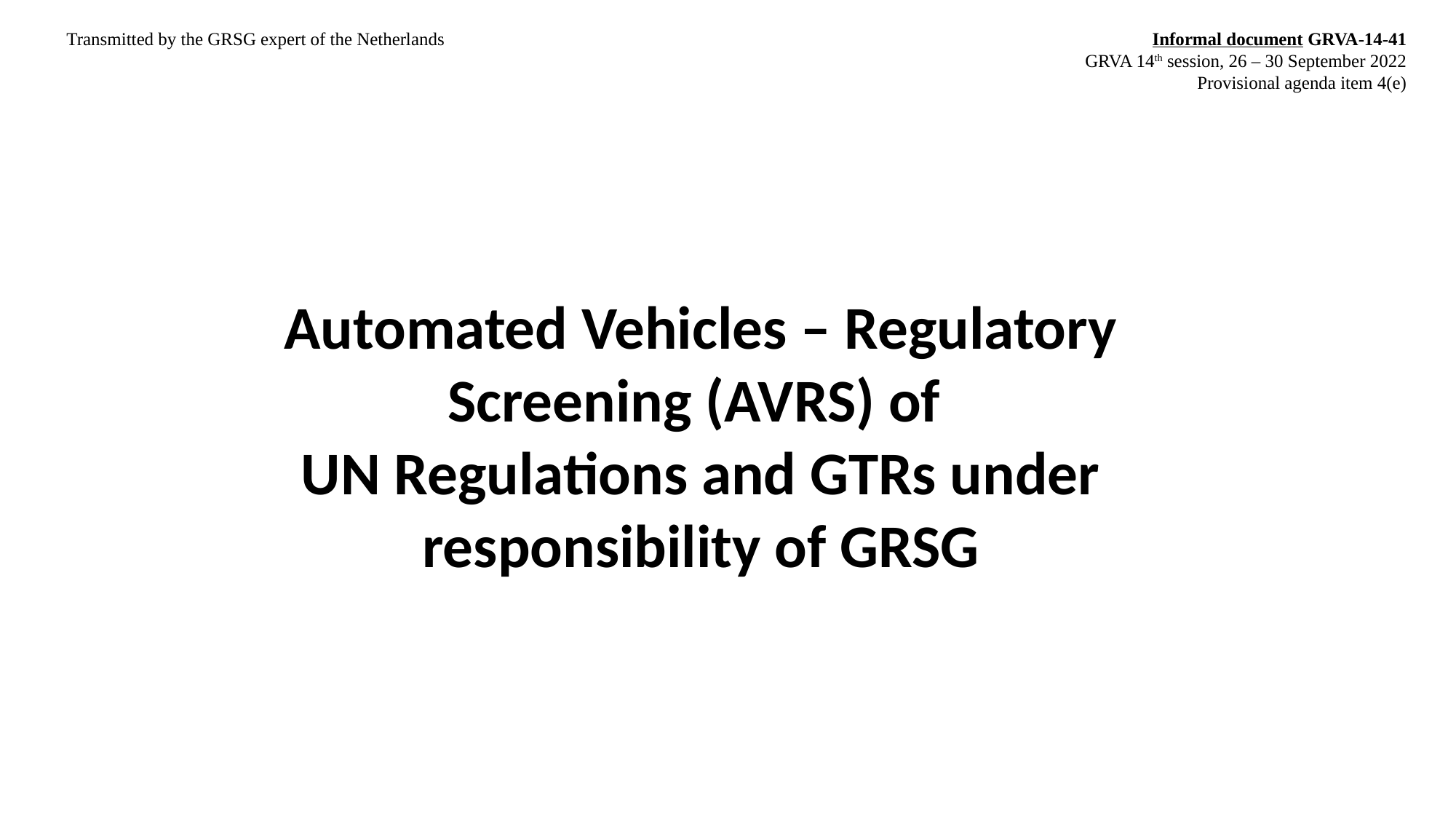

Transmitted by the GRSG expert of the Netherlands
Informal document GRVA-14-41
GRVA 14th session, 26 – 30 September 2022
Provisional agenda item 4(e)
Automated Vehicles – Regulatory Screening (AVRS) of
UN Regulations and GTRs under responsibility of GRSG